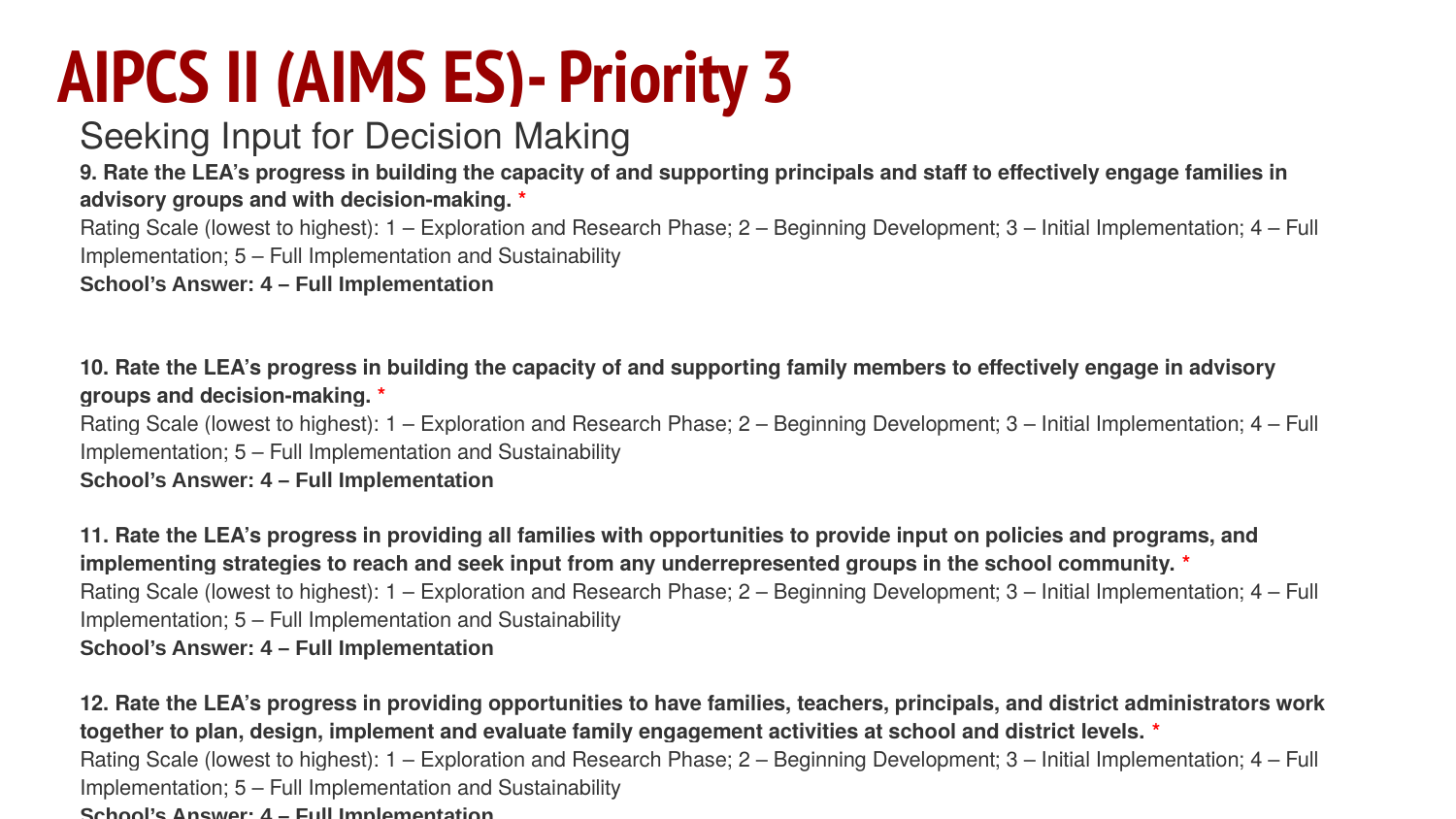

# AIPCS II (AIMS ES)- Priority 3
Seeking Input for Decision Making
9. Rate the LEA’s progress in building the capacity of and supporting principals and staff to effectively engage families in advisory groups and with decision-making. *
Rating Scale (lowest to highest): 1 – Exploration and Research Phase; 2 – Beginning Development; 3 – Initial Implementation; 4 – Full Implementation; 5 – Full Implementation and Sustainability
School’s Answer: 4 – Full Implementation

10. Rate the LEA’s progress in building the capacity of and supporting family members to effectively engage in advisory groups and decision-making. *
Rating Scale (lowest to highest): 1 – Exploration and Research Phase; 2 – Beginning Development; 3 – Initial Implementation; 4 – Full Implementation; 5 – Full Implementation and Sustainability
School’s Answer: 4 – Full Implementation

11. Rate the LEA’s progress in providing all families with opportunities to provide input on policies and programs, and implementing strategies to reach and seek input from any underrepresented groups in the school community. *
Rating Scale (lowest to highest): 1 – Exploration and Research Phase; 2 – Beginning Development; 3 – Initial Implementation; 4 – Full Implementation; 5 – Full Implementation and Sustainability
School’s Answer: 4 – Full Implementation

12. Rate the LEA’s progress in providing opportunities to have families, teachers, principals, and district administrators work together to plan, design, implement and evaluate family engagement activities at school and district levels. *
Rating Scale (lowest to highest): 1 – Exploration and Research Phase; 2 – Beginning Development; 3 – Initial Implementation; 4 – Full Implementation; 5 – Full Implementation and Sustainability
School’s Answer: 4 – Full Implementation